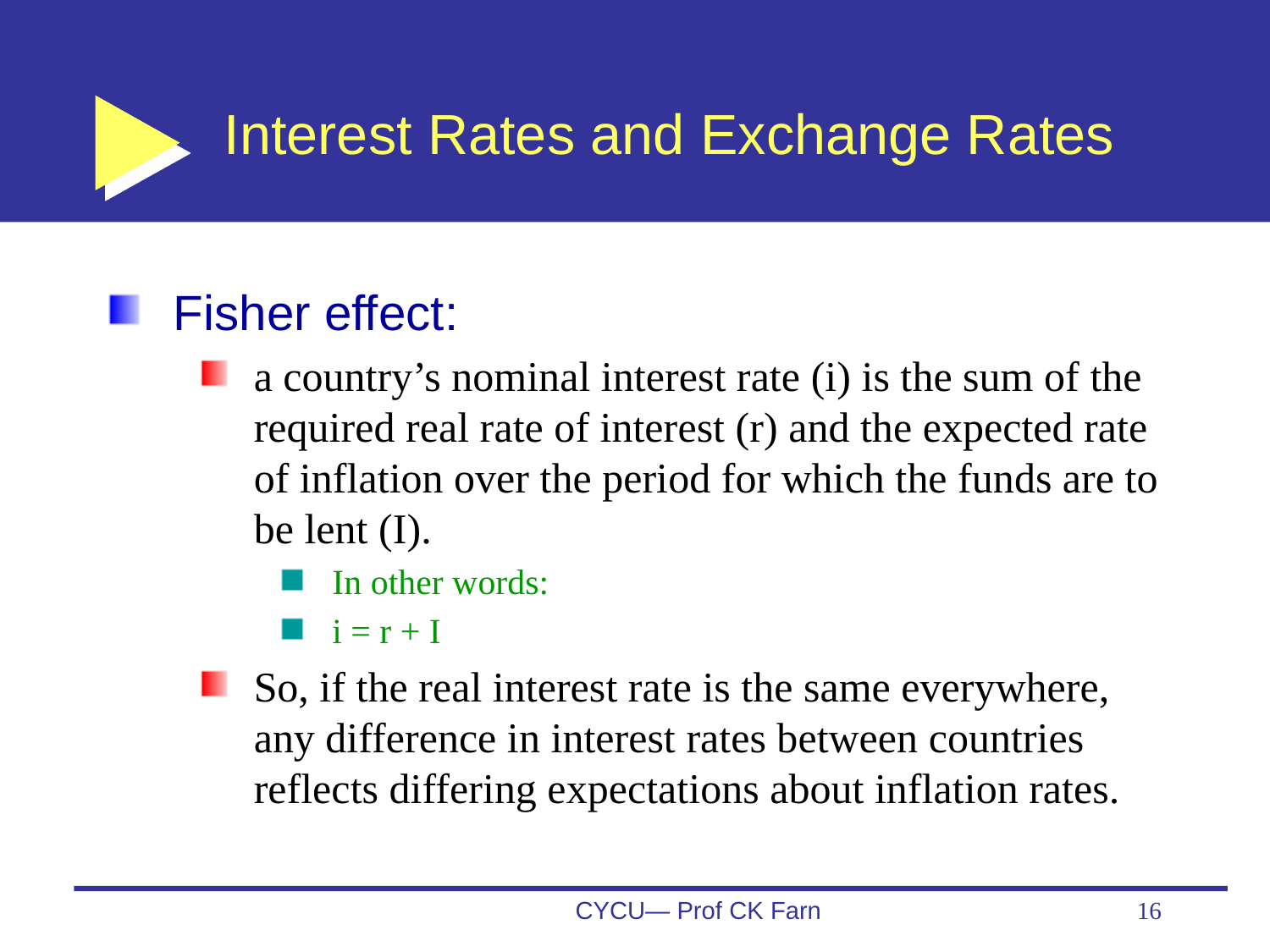

# Interest Rates and Exchange Rates
Fisher effect:
a country’s nominal interest rate (i) is the sum of the required real rate of interest (r) and the expected rate of inflation over the period for which the funds are to be lent (I).
In other words:
i = r + I
So, if the real interest rate is the same everywhere, any difference in interest rates between countries reflects differing expectations about inflation rates.

CYCU— Prof CK Farn
16